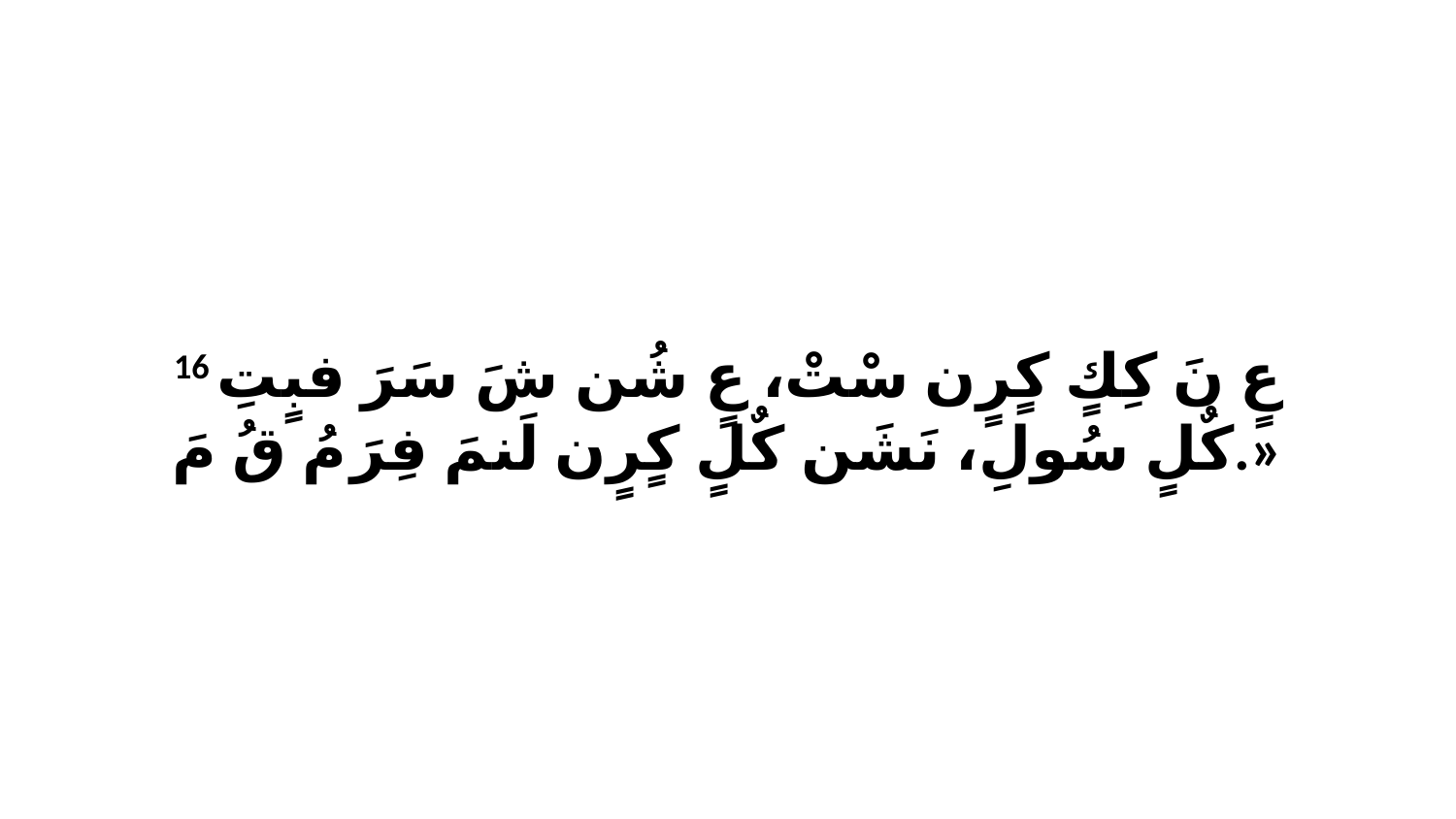

16 عٍ نَ كِكٍ كٍرٍن سْتْ، عٍ شُن شَ سَرَ فبٍتِ كٌلٍ سُولِ، نَشَن كٌلٍ كٍرٍن لَنمَ فِرَ مُ قُ مَ.»